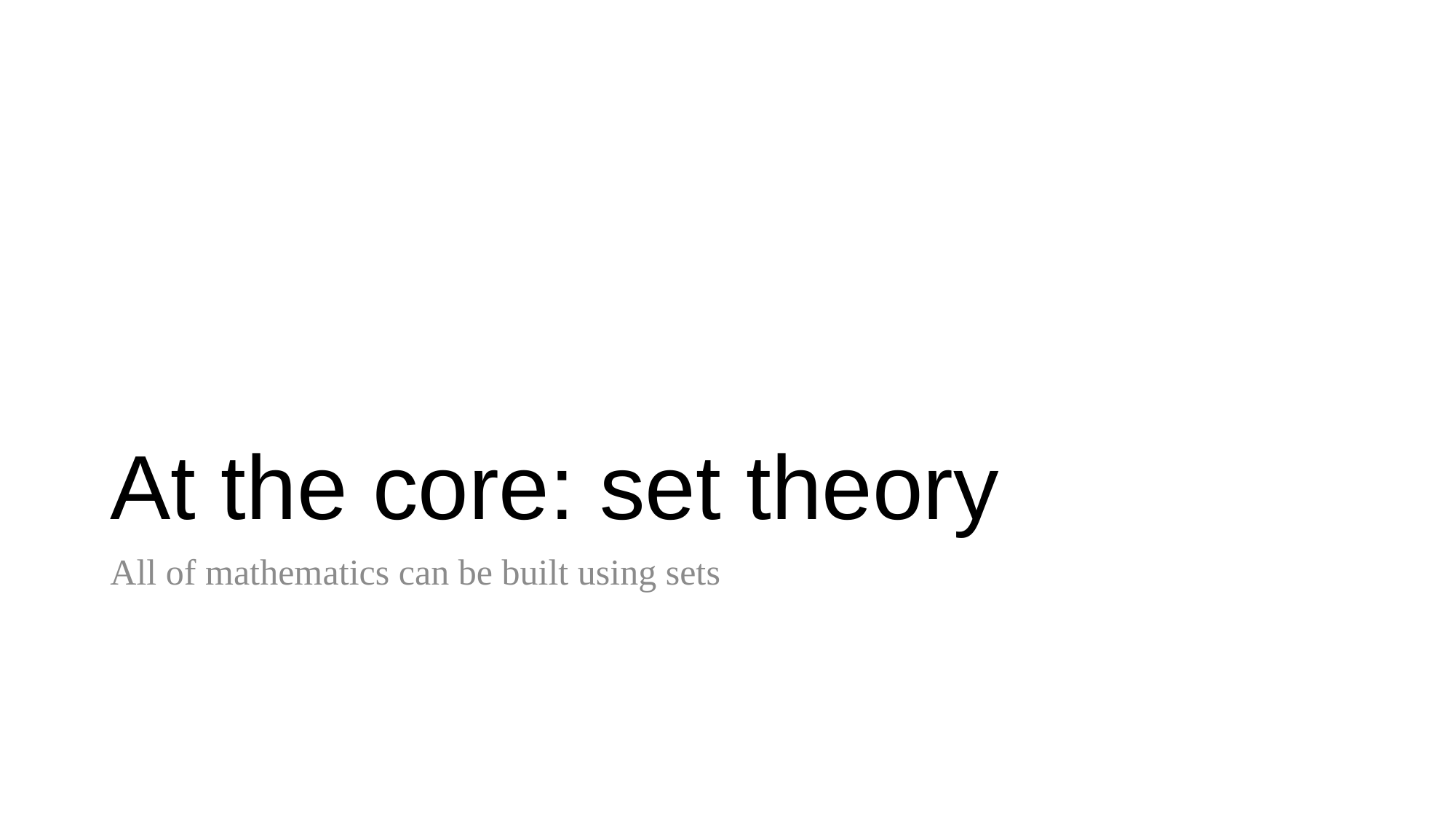

# At the core: set theory
All of mathematics can be built using sets